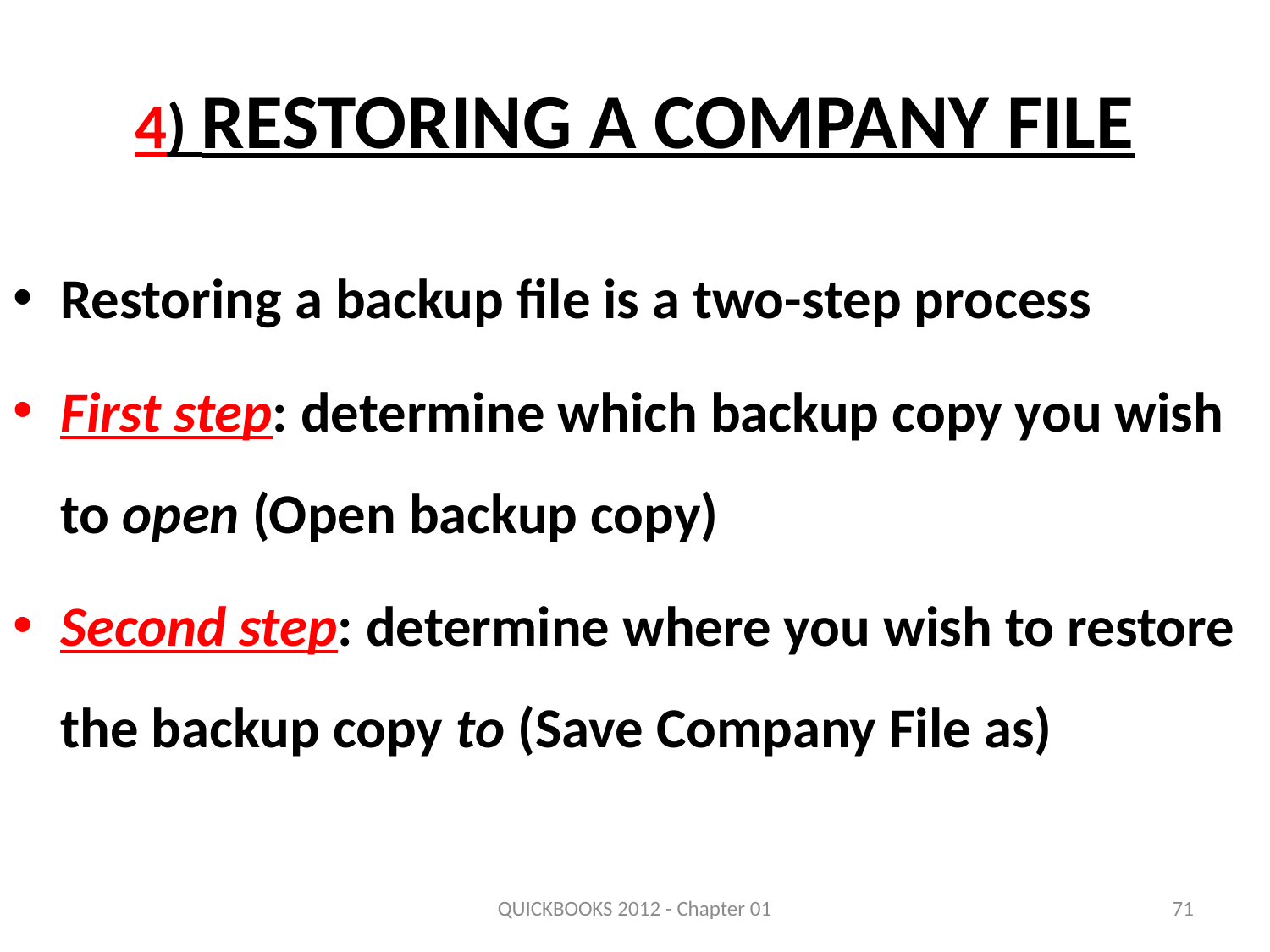

# 4) Restoring a Company File
Restoring a backup file is a two-step process
First step: determine which backup copy you wish to open (Open backup copy)
Second step: determine where you wish to restore the backup copy to (Save Company File as)

QUICKBOOKS 2012 - Chapter 01
71